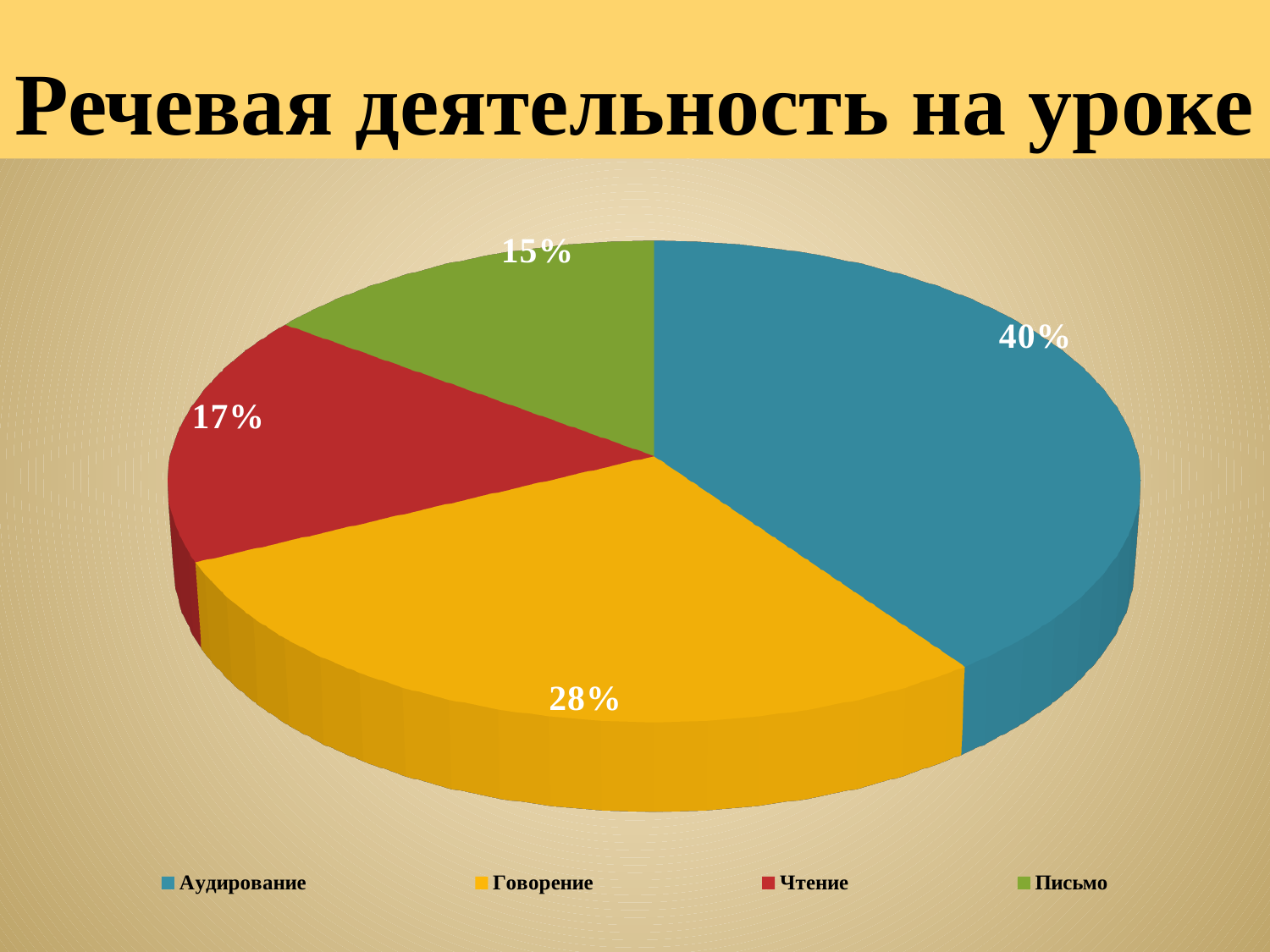

# Речевая деятельность на уроке

[unsupported chart]